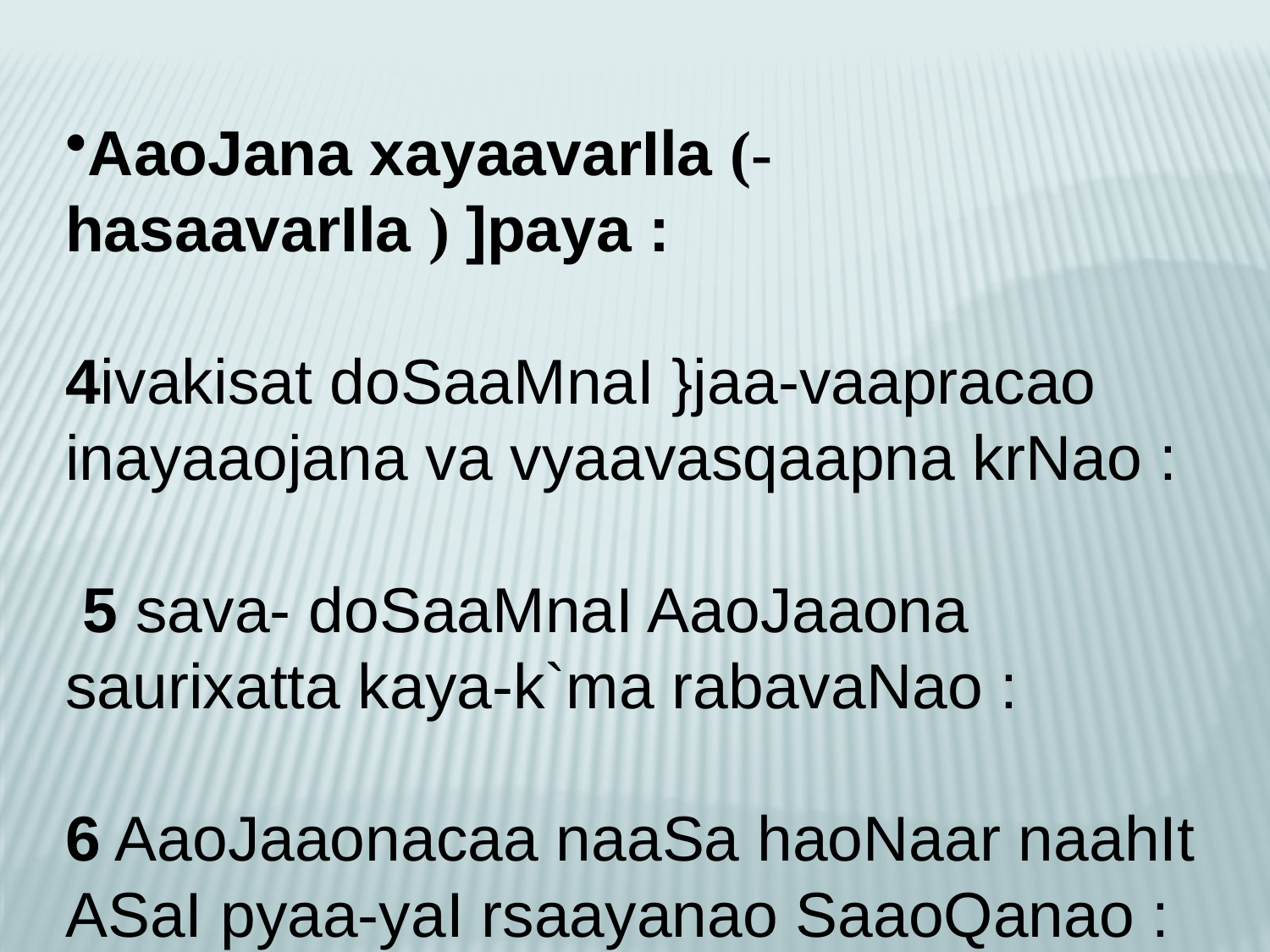

AaoJana xayaavarIla (-hasaavarIla ) ]paya :

4ivakisat doSaaMnaI }jaa-vaapracao inayaaojana va vyaavasqaapna krNao :

 5 sava- doSaaMnaI AaoJaaona saurixatta kaya-k`ma rabavaNao :

6 AaoJaaonacaa naaSa haoNaar naahIt ASaI pyaa-yaI rsaayanao SaaoQanao :

7 janajaagaRtI :